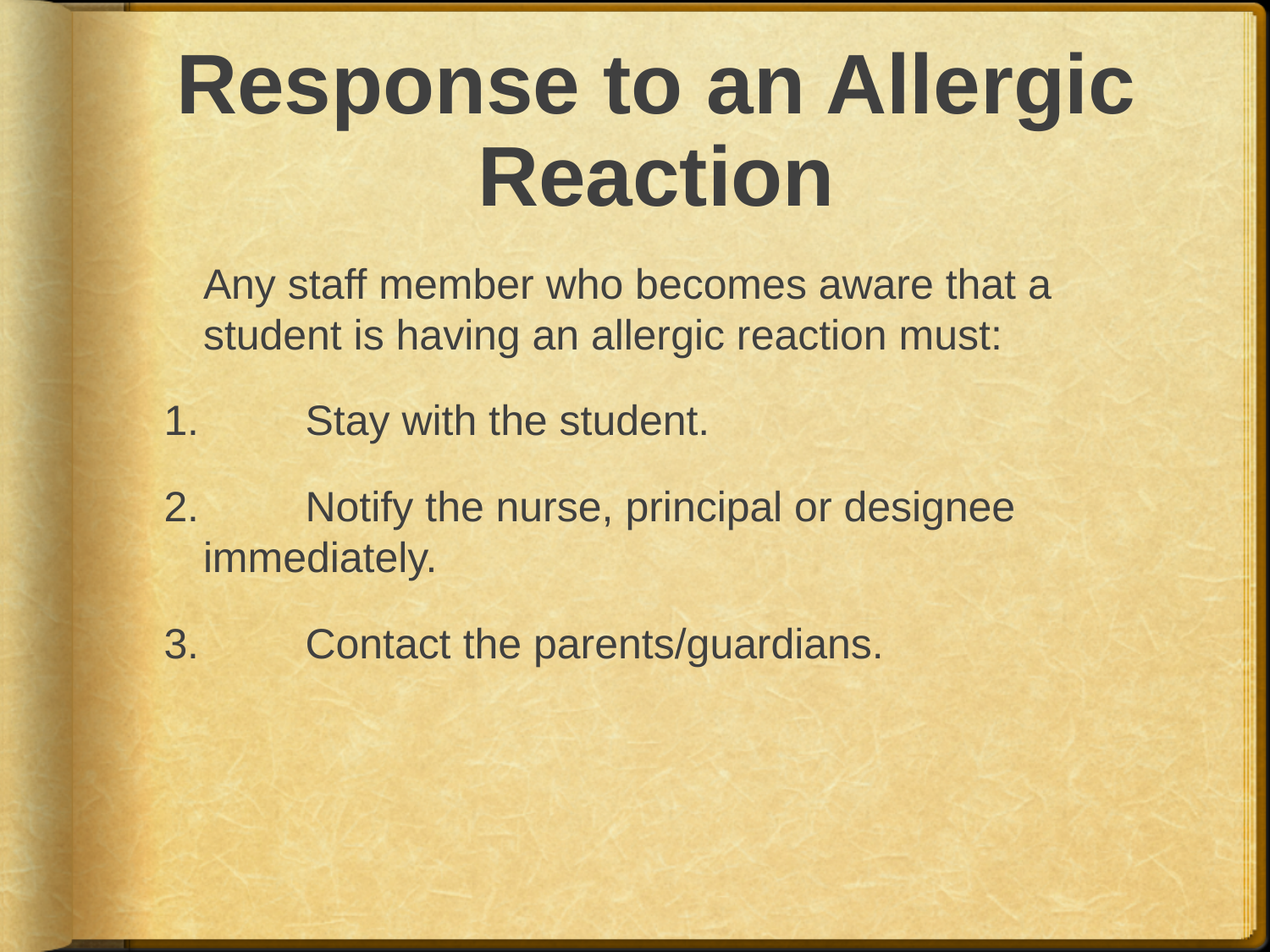

# Response to an Allergic Reaction
	Any staff member who becomes aware that a student is having an allergic reaction must:
1.         Stay with the student.
2.         Notify the nurse, principal or designee 	immediately.
3.         Contact the parents/guardians.